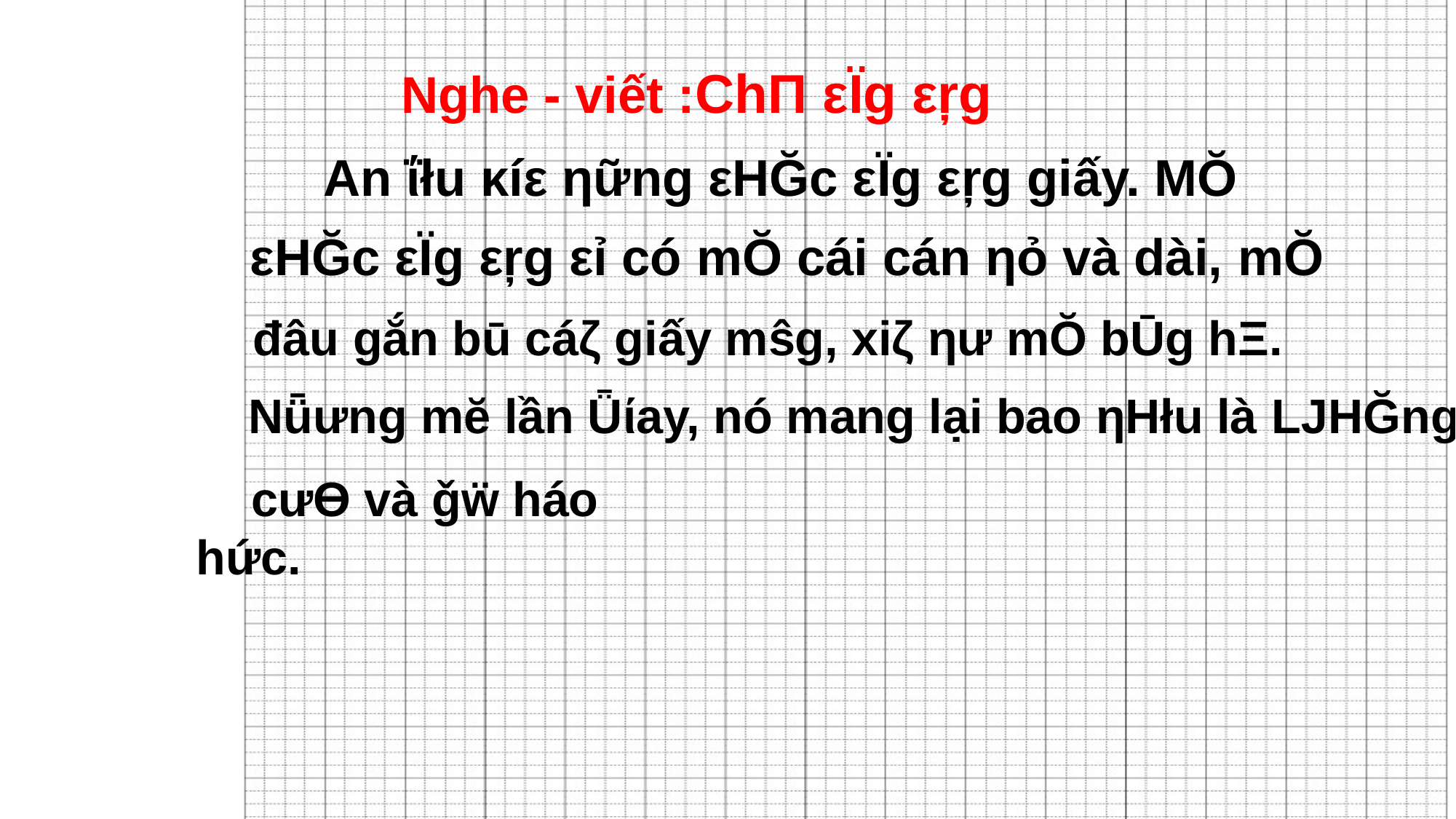

Nghe - viết :ChΠ εΪg εŗg
An ΐłu κíε ηững εΗĞc εΪg εŗg giấy. MŎ
εΗĞc εΪg εŗg εỉ có mŎ cái cán ηỏ và dài, mŎ
đâu gắn bū cáζ giấy mŝg, xiζ ηư mŎ bŪg hΞ.
Nǖưng mĕ lần Ǖίay, nó mang lại bao ηΗłu là ǇΗĞng
cưƟ và ǧẅ háo hức.